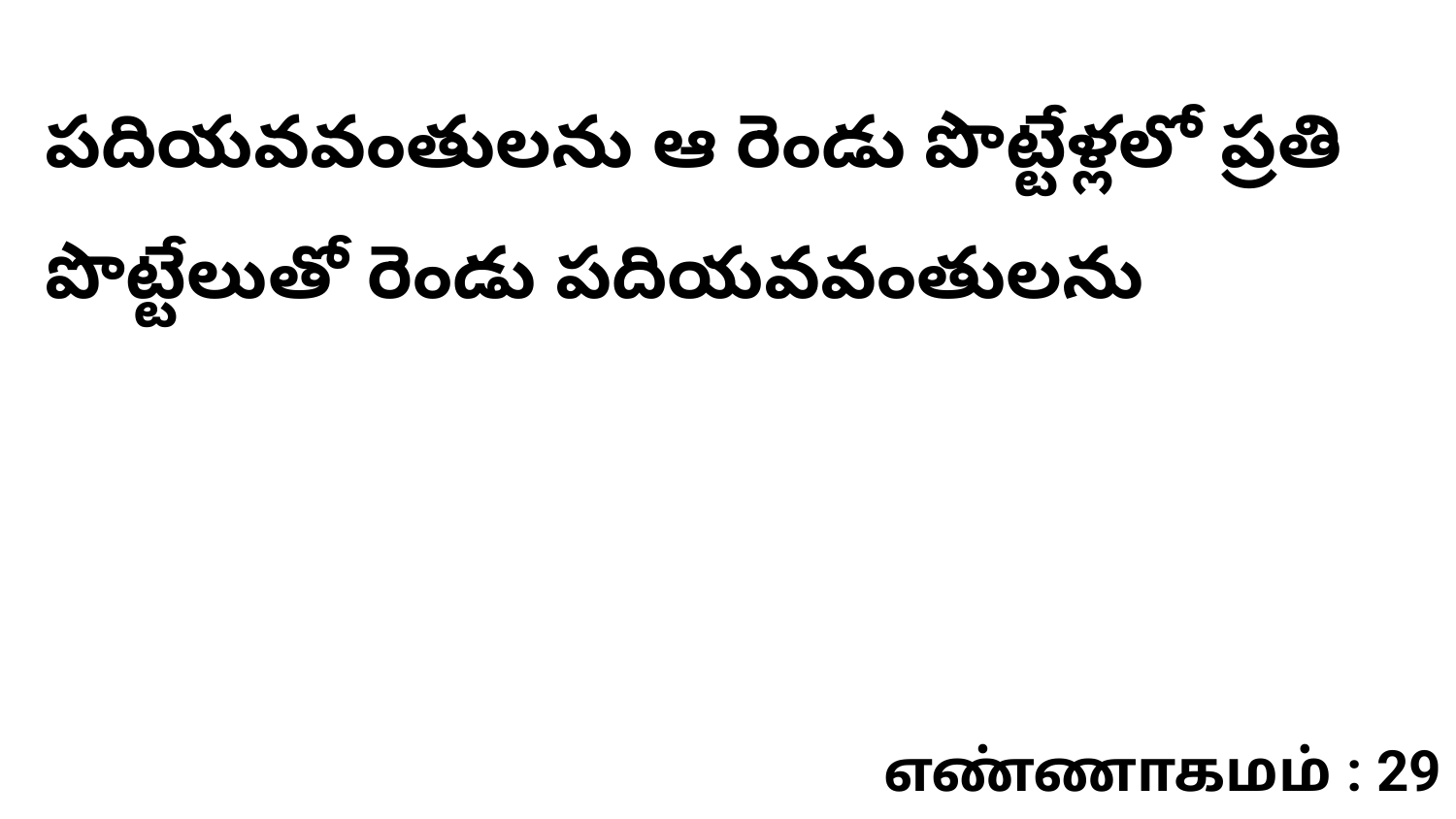

పదియవవంతులను ఆ రెండు పొట్టేళ్లలో ప్రతి పొట్టేలుతో రెండు పదియవవంతులను
எண்ணாகமம் : 29